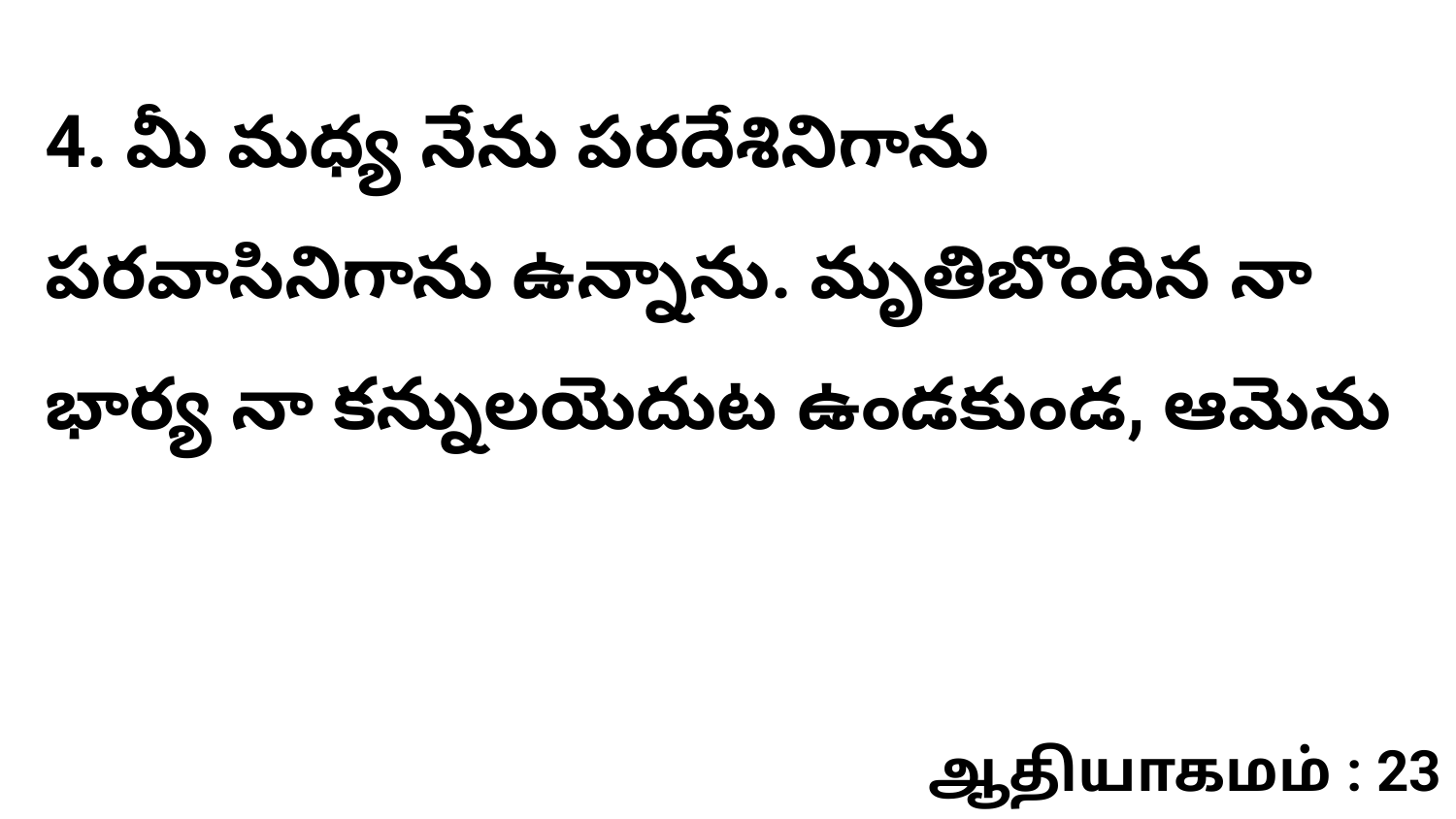

4. మీ మధ్య నేను పరదేశినిగాను పరవాసినిగాను ఉన్నాను. మృతిబొందిన నా భార్య నా కన్నులయెదుట ఉండకుండ, ఆమెను
ஆதியாகமம் : 23